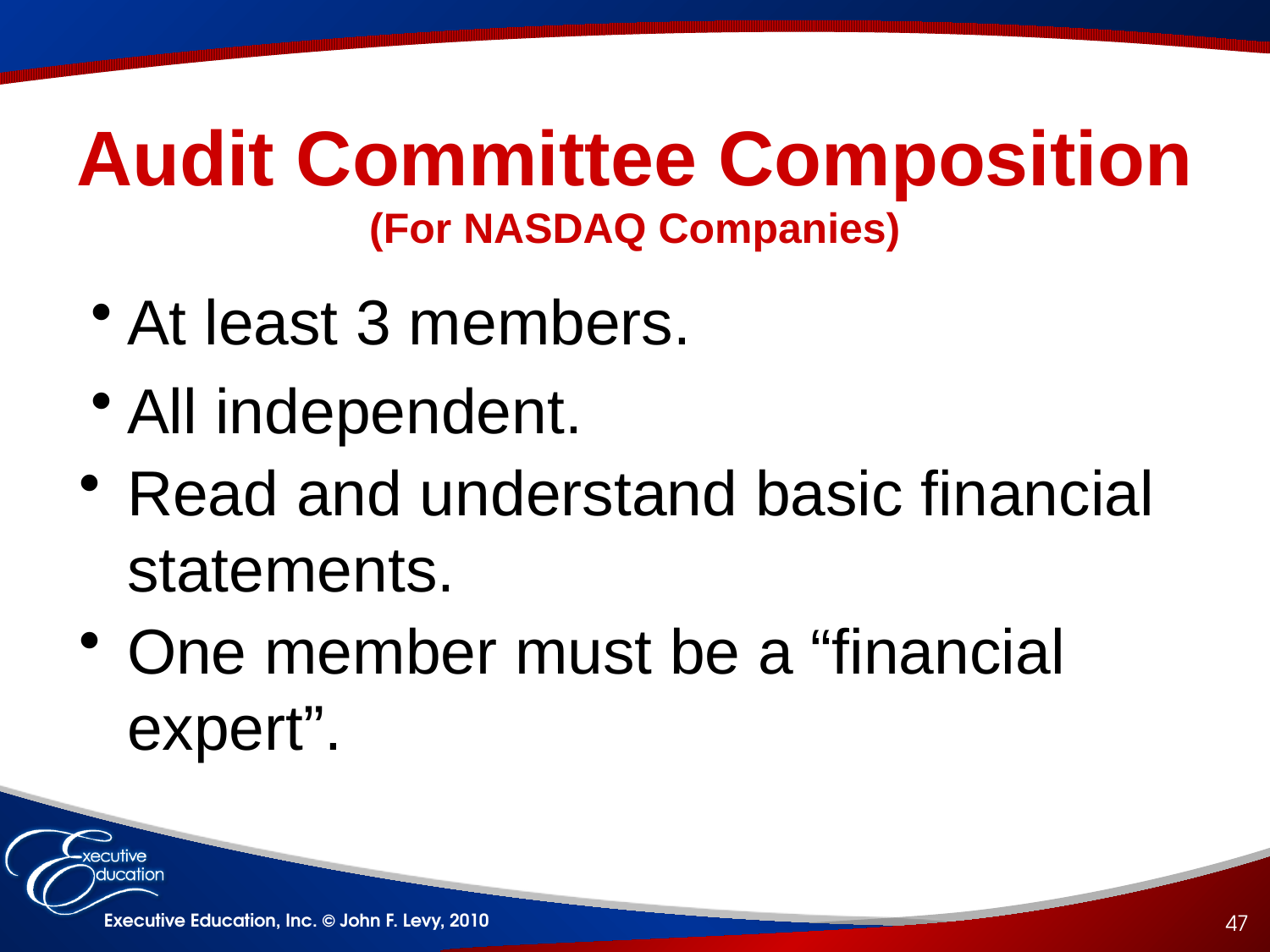

# Audit Committee Composition (For NASDAQ Companies)
At least 3 members.
All independent.
Read and understand basic financial statements.
One member must be a “financial expert”.
Executive Education, Inc. © John F. Levy, 2010
47